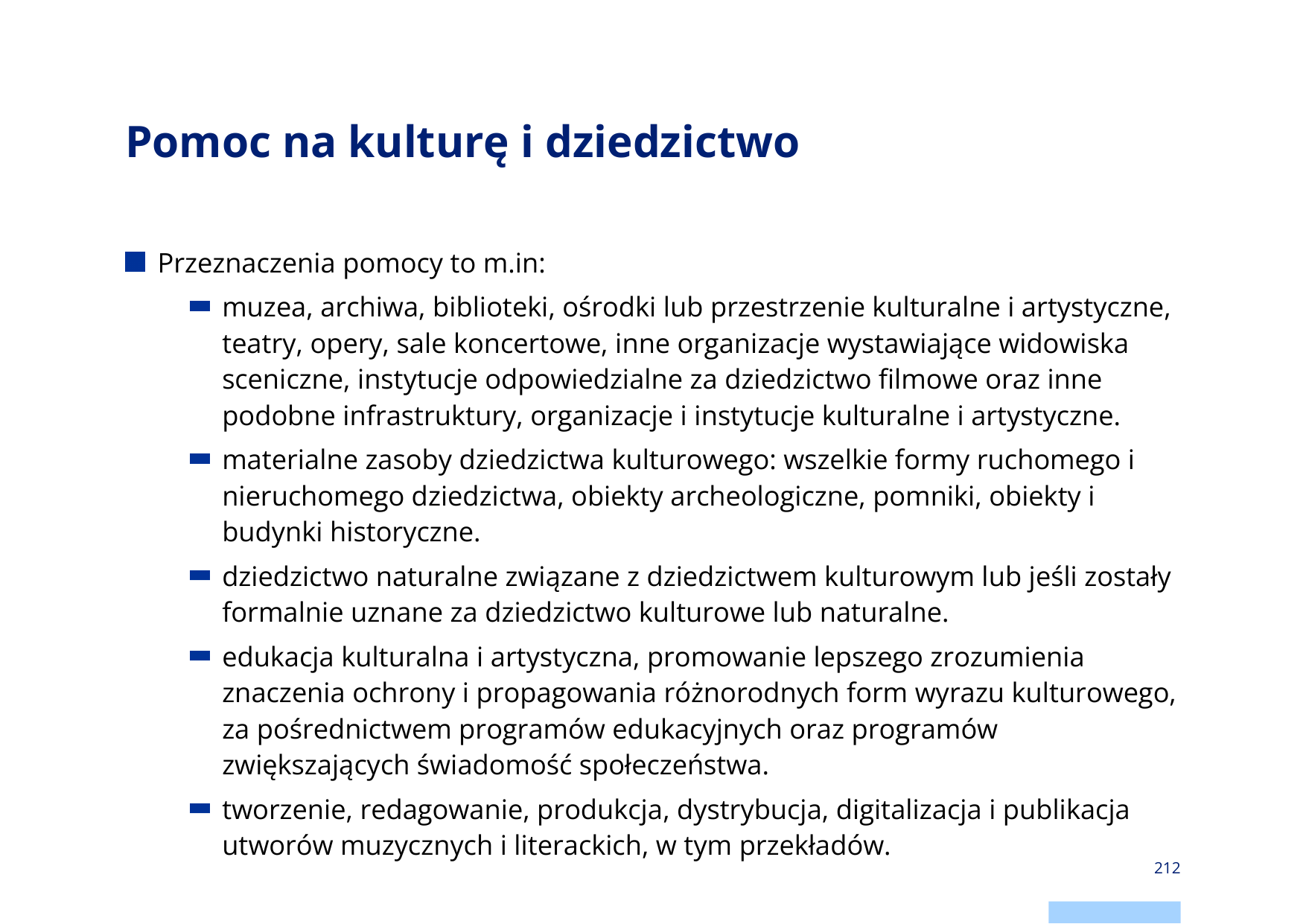

# Pomoc na kulturę i dziedzictwo
Przeznaczenia pomocy to m.in:
muzea, archiwa, biblioteki, ośrodki lub przestrzenie kulturalne i artystyczne, teatry, opery, sale koncertowe, inne organizacje wystawiające widowiska sceniczne, instytucje odpowiedzialne za dziedzictwo filmowe oraz inne podobne infrastruktury, organizacje i instytucje kulturalne i artystyczne.
materialne zasoby dziedzictwa kulturowego: wszelkie formy ruchomego i nieruchomego dziedzictwa, obiekty archeologiczne, pomniki, obiekty i budynki historyczne.
dziedzictwo naturalne związane z dziedzictwem kulturowym lub jeśli zostały formalnie uznane za dziedzictwo kulturowe lub naturalne.
edukacja kulturalna i artystyczna, promowanie lepszego zrozumienia znaczenia ochrony i propagowania różnorodnych form wyrazu kulturowego, za pośrednictwem programów edukacyjnych oraz programów zwiększających świadomość społeczeństwa.
tworzenie, redagowanie, produkcja, dystrybucja, digitalizacja i publikacja utworów muzycznych i literackich, w tym przekładów.

212